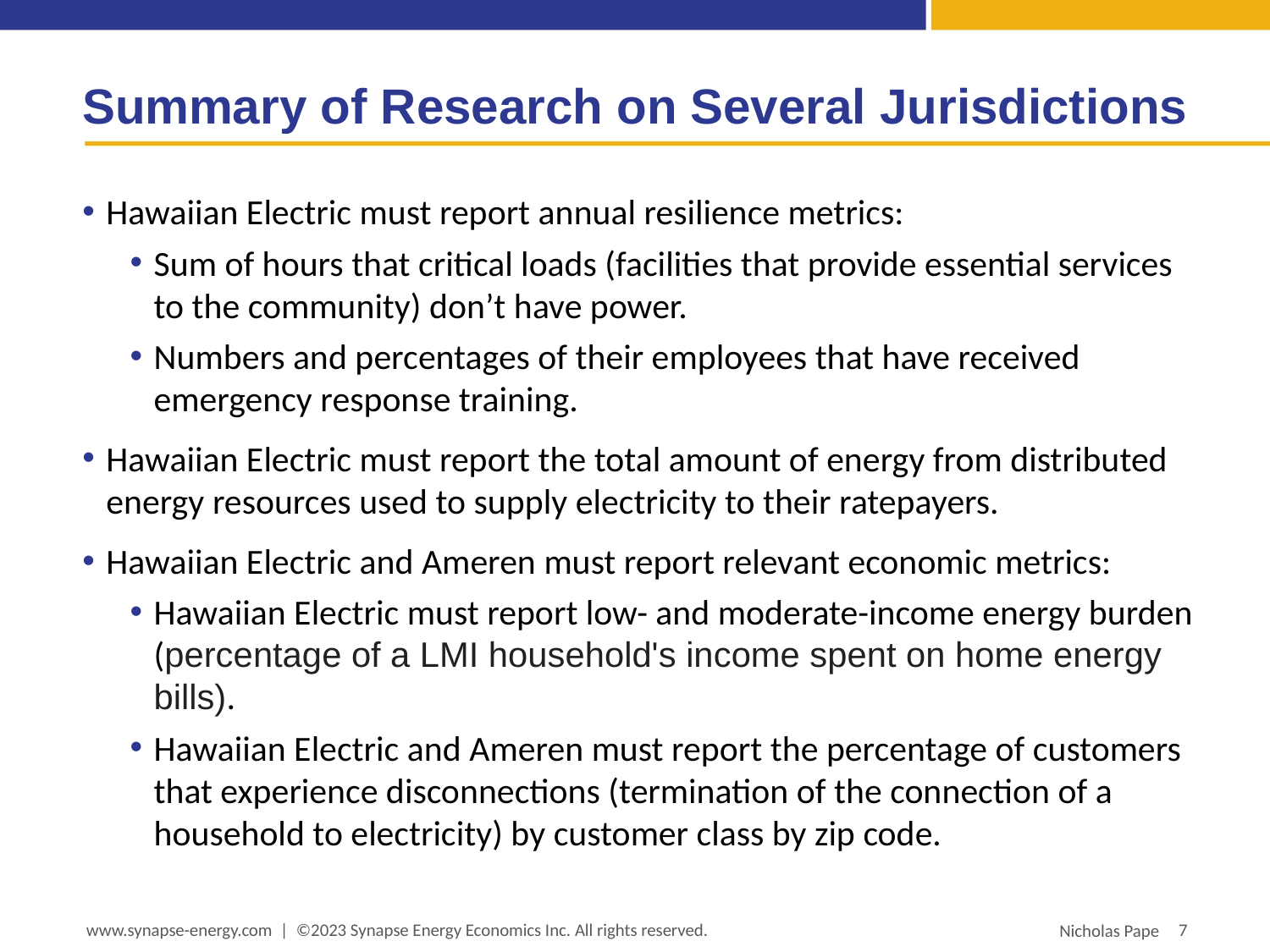

# Summary of Research on Several Jurisdictions
Hawaiian Electric must report annual resilience metrics:
Sum of hours that critical loads (facilities that provide essential services to the community) don’t have power.
Numbers and percentages of their employees that have received emergency response training.
Hawaiian Electric must report the total amount of energy from distributed energy resources used to supply electricity to their ratepayers.
Hawaiian Electric and Ameren must report relevant economic metrics:
Hawaiian Electric must report low- and moderate-income energy burden (percentage of a LMI household's income spent on home energy bills).
Hawaiian Electric and Ameren must report the percentage of customers that experience disconnections (termination of the connection of a household to electricity) by customer class by zip code.
www.synapse-energy.com  |  ©2023 Synapse Energy Economics Inc. All rights reserved.
7
Nicholas Pape